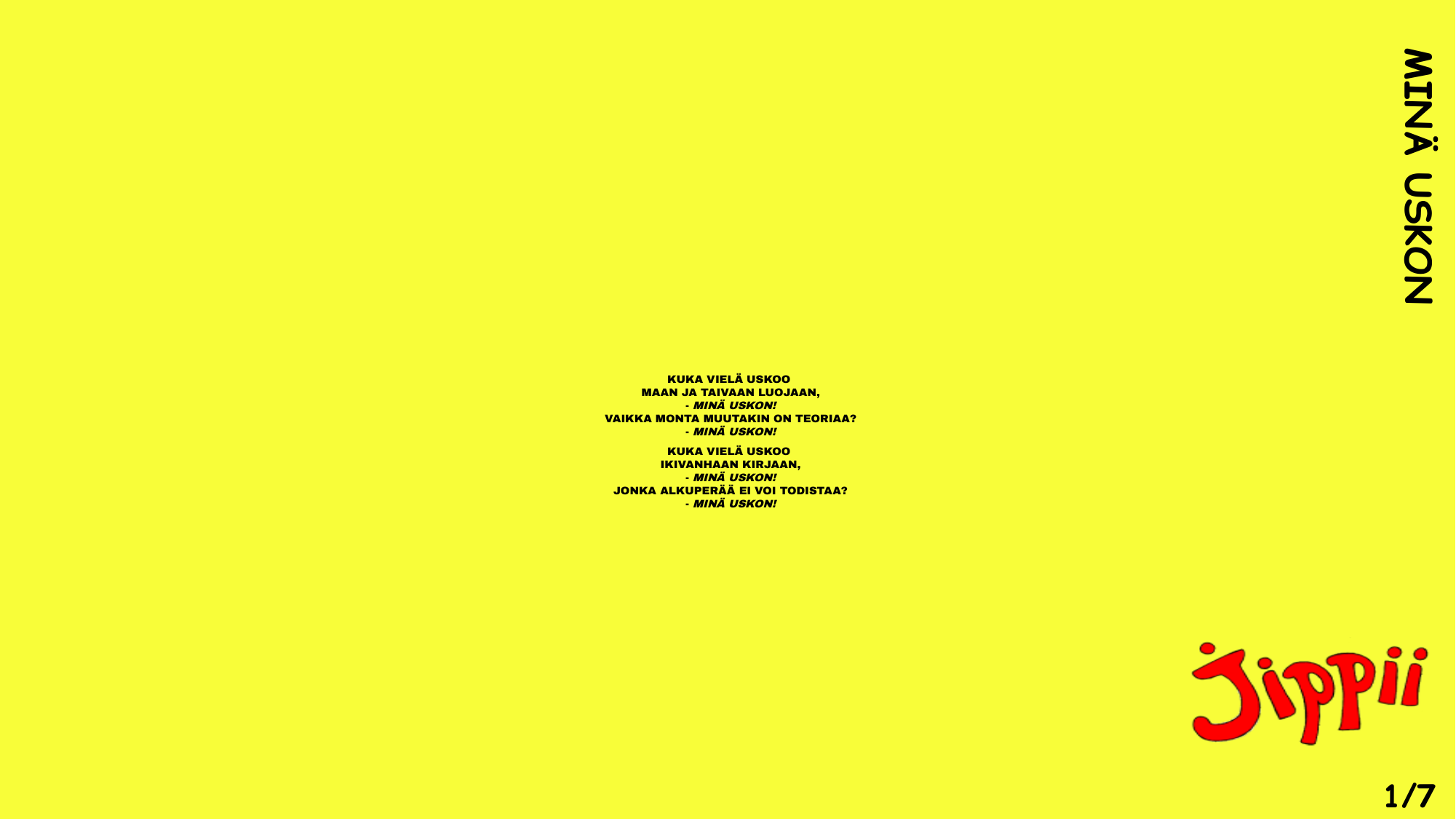

MINÄ USKON
# KUKA VIELÄ USKOO MAAN JA TAIVAAN LUOJAAN, - MINÄ USKON! VAIKKA MONTA MUUTAKIN ON TEORIAA? - MINÄ USKON! KUKA VIELÄ USKOO IKIVANHAAN KIRJAAN, - MINÄ USKON! JONKA ALKUPERÄÄ EI VOI TODISTAA? - MINÄ USKON!
1/7